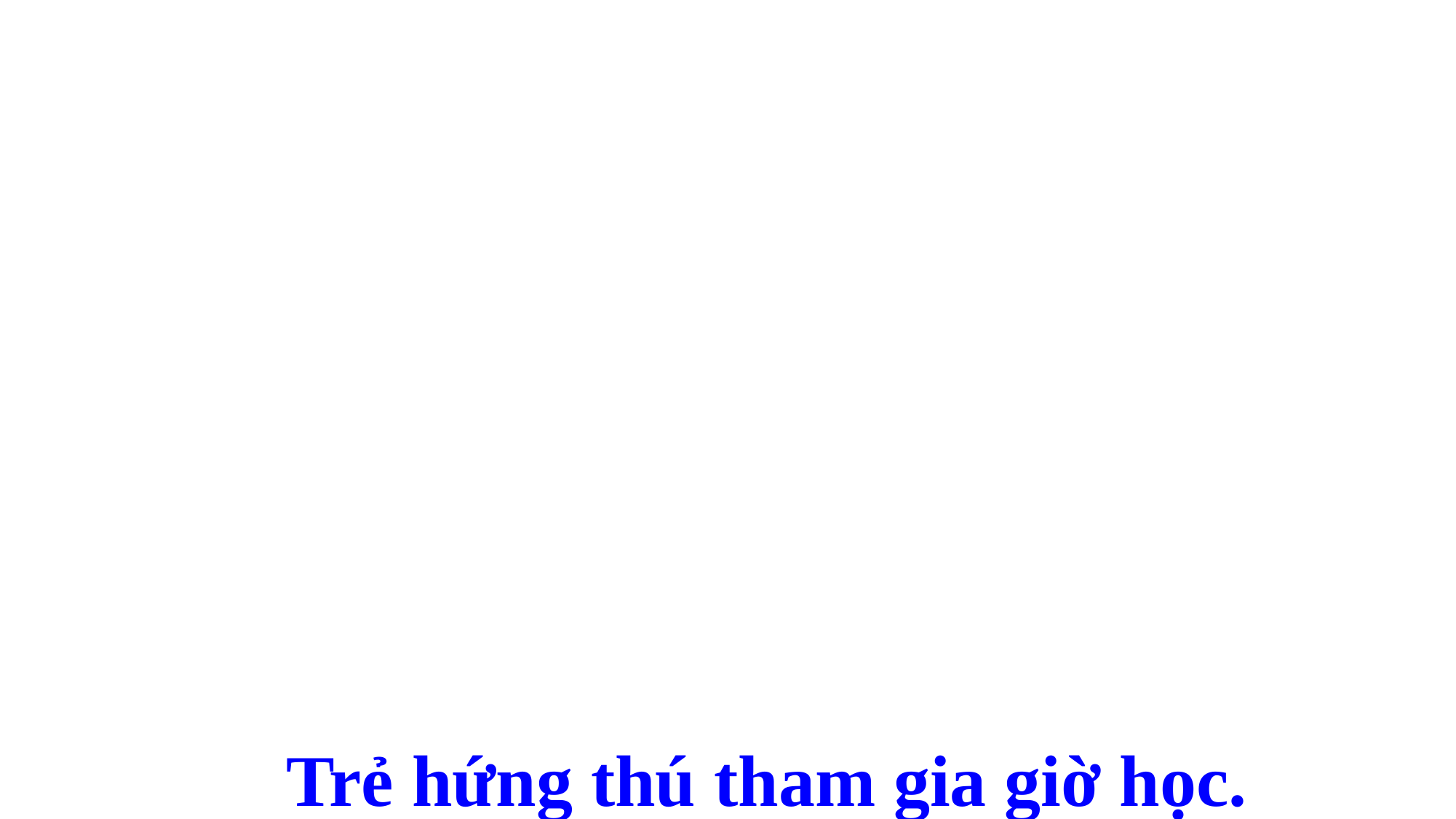

Trẻ hứng thú tham gia giờ học.